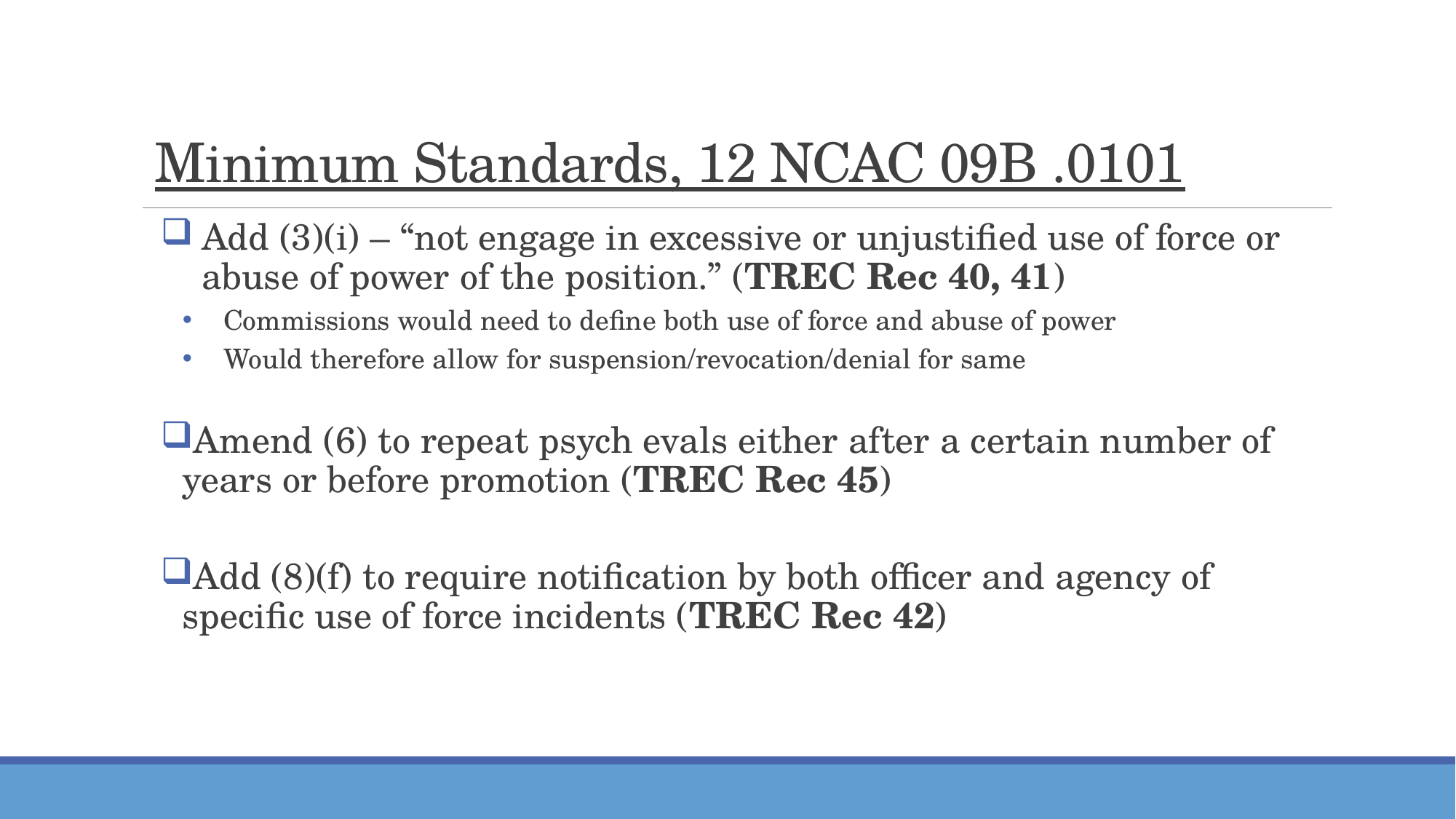

# Minimum Standards, 12 NCAC 09B .0101
Add (3)(i) – “not engage in excessive or unjustified use of force or abuse of power of the position.” (TREC Rec 40, 41)
Commissions would need to define both use of force and abuse of power
Would therefore allow for suspension/revocation/denial for same

Amend (6) to repeat psych evals either after a certain number of years or before promotion (TREC Rec 45)

Add (8)(f) to require notification by both officer and agency of specific use of force incidents (TREC Rec 42)